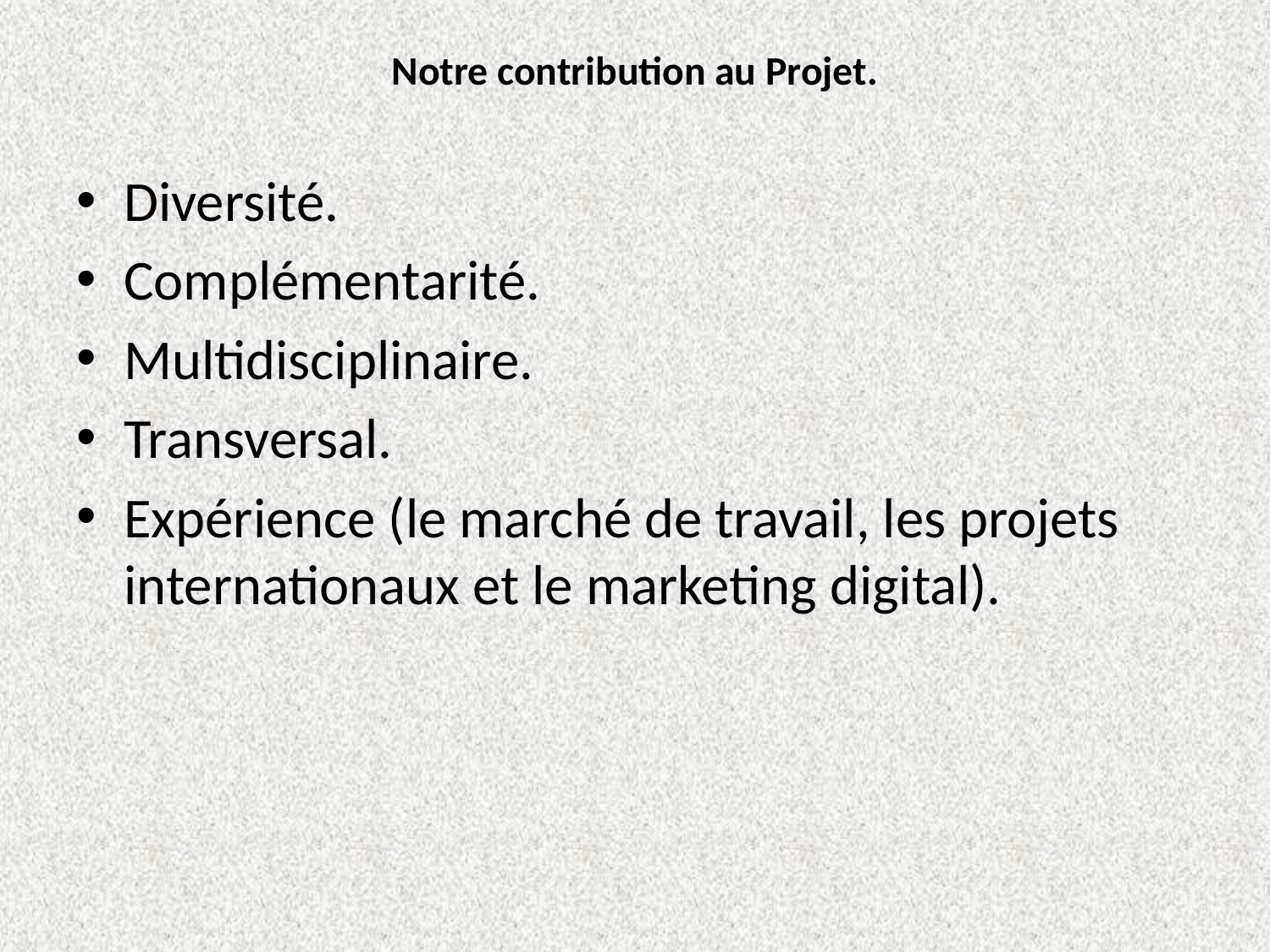

# Notre contribution au Projet.
Diversité.
Complémentarité.
Multidisciplinaire.
Transversal.
Expérience (le marché de travail, les projets internationaux et le marketing digital).